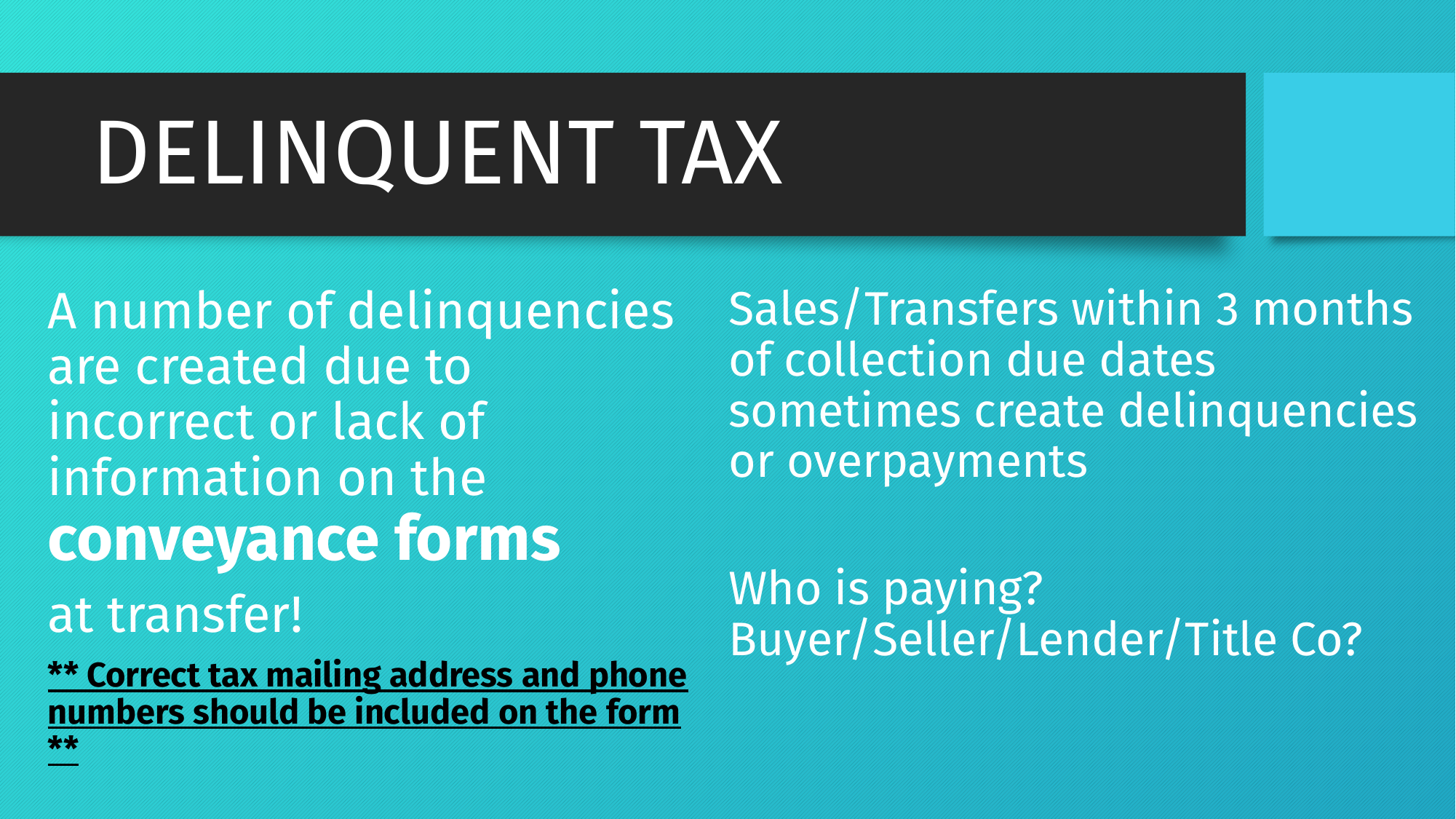

# DELINQUENT TAX
A number of delinquencies are created due to incorrect or lack of information on the conveyance forms
at transfer!
** Correct tax mailing address and phone numbers should be included on the form **
Sales/Transfers within 3 months of collection due dates sometimes create delinquencies or overpayments

Who is paying? Buyer/Seller/Lender/Title Co?